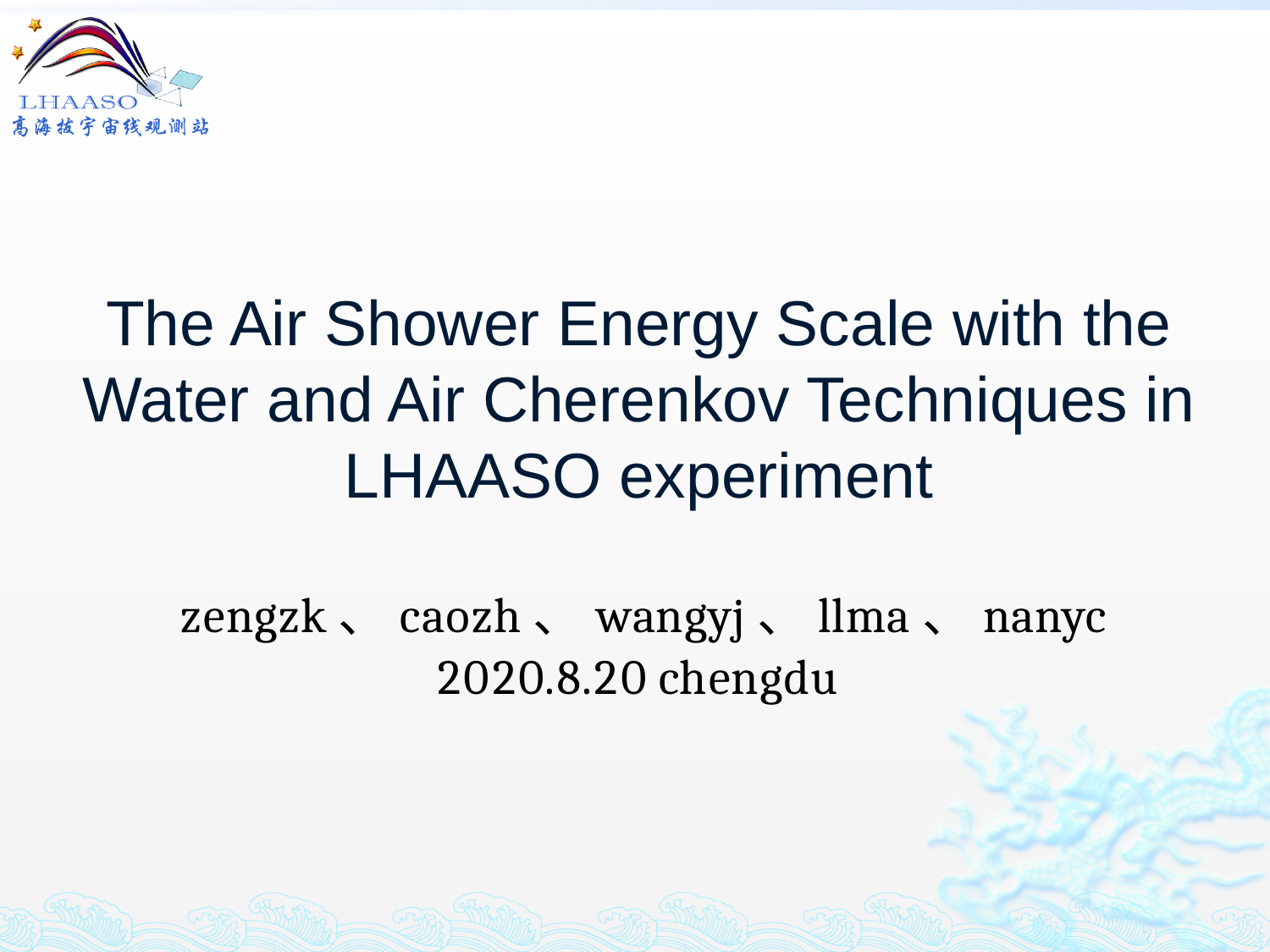

# The Air Shower Energy Scale with the Water and Air Cherenkov Techniques in LHAASO experiment
 zengzk、caozh、wangyj、llma、nanyc
2020.8.20 chengdu